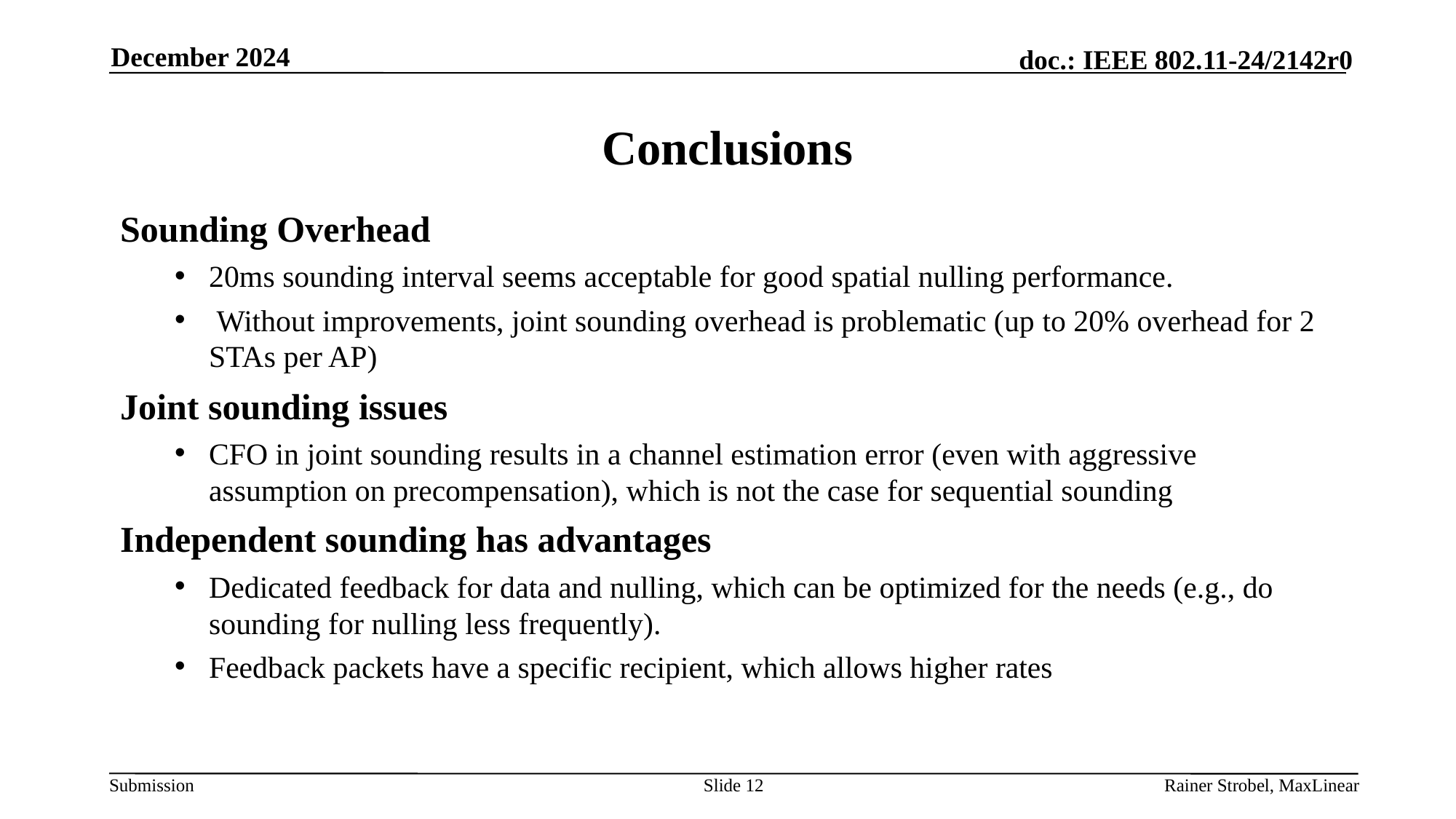

December 2024
# Conclusions
Sounding Overhead
20ms sounding interval seems acceptable for good spatial nulling performance.
 Without improvements, joint sounding overhead is problematic (up to 20% overhead for 2 STAs per AP)
Joint sounding issues
CFO in joint sounding results in a channel estimation error (even with aggressive assumption on precompensation), which is not the case for sequential sounding
Independent sounding has advantages
Dedicated feedback for data and nulling, which can be optimized for the needs (e.g., do sounding for nulling less frequently).
Feedback packets have a specific recipient, which allows higher rates
Slide 12
Rainer Strobel, MaxLinear